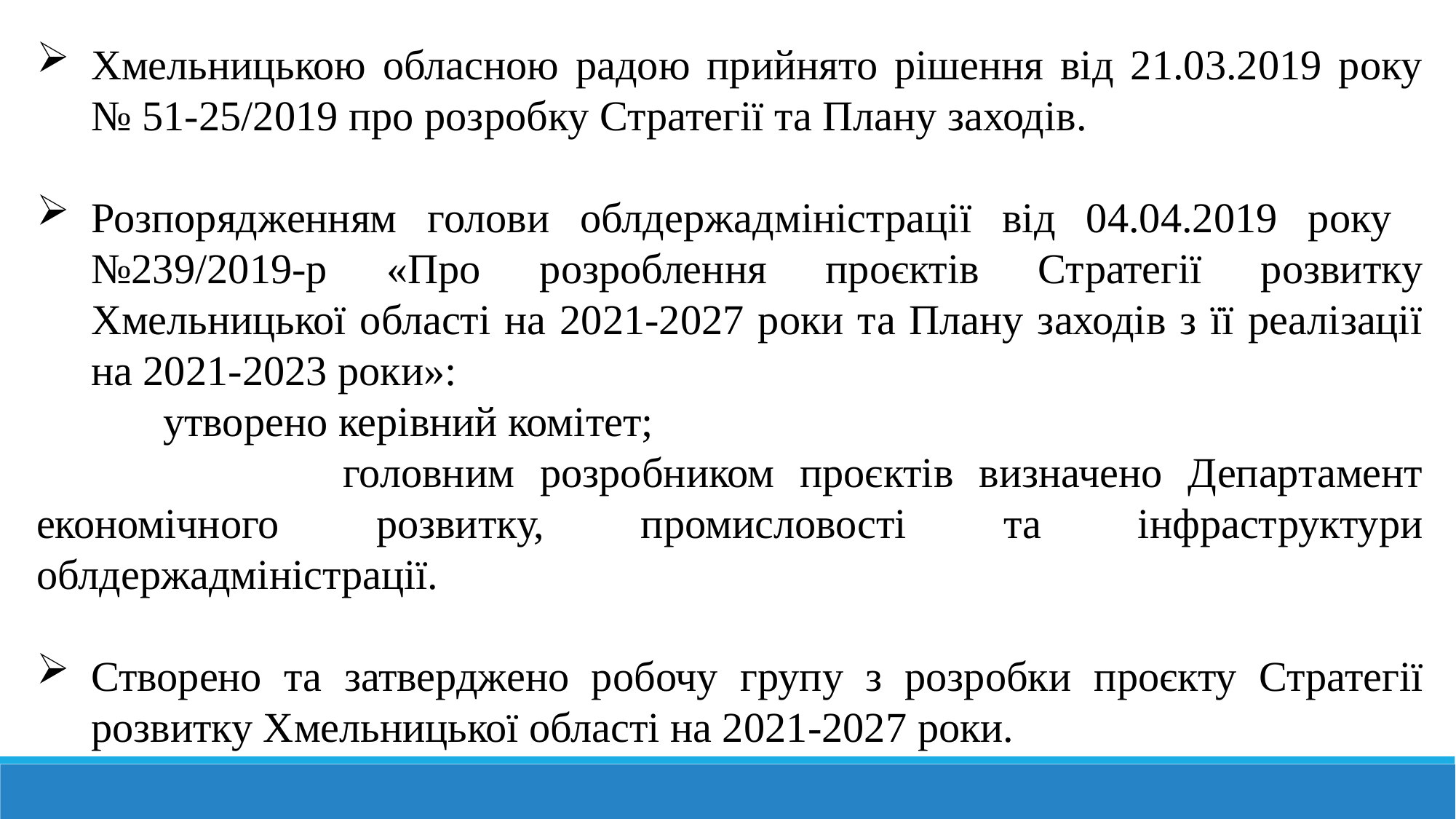

Хмельницькою обласною радою прийнято рішення від 21.03.2019 року № 51-25/2019 про розробку Стратегії та Плану заходів.

Розпорядженням голови облдержадміністрації від 04.04.2019 року
№239/2019-р «Про розроблення проєктів Стратегії розвитку Хмельницької області на 2021-2027 роки та Плану заходів з її реалізації на 2021-2023 роки»:
            утворено керівний комітет;
            головним розробником проєктів визначено Департамент економічного розвитку, промисловості та інфраструктури облдержадміністрації.

Створено та затверджено робочу групу з розробки проєкту Стратегії розвитку Хмельницької області на 2021-2027 роки.